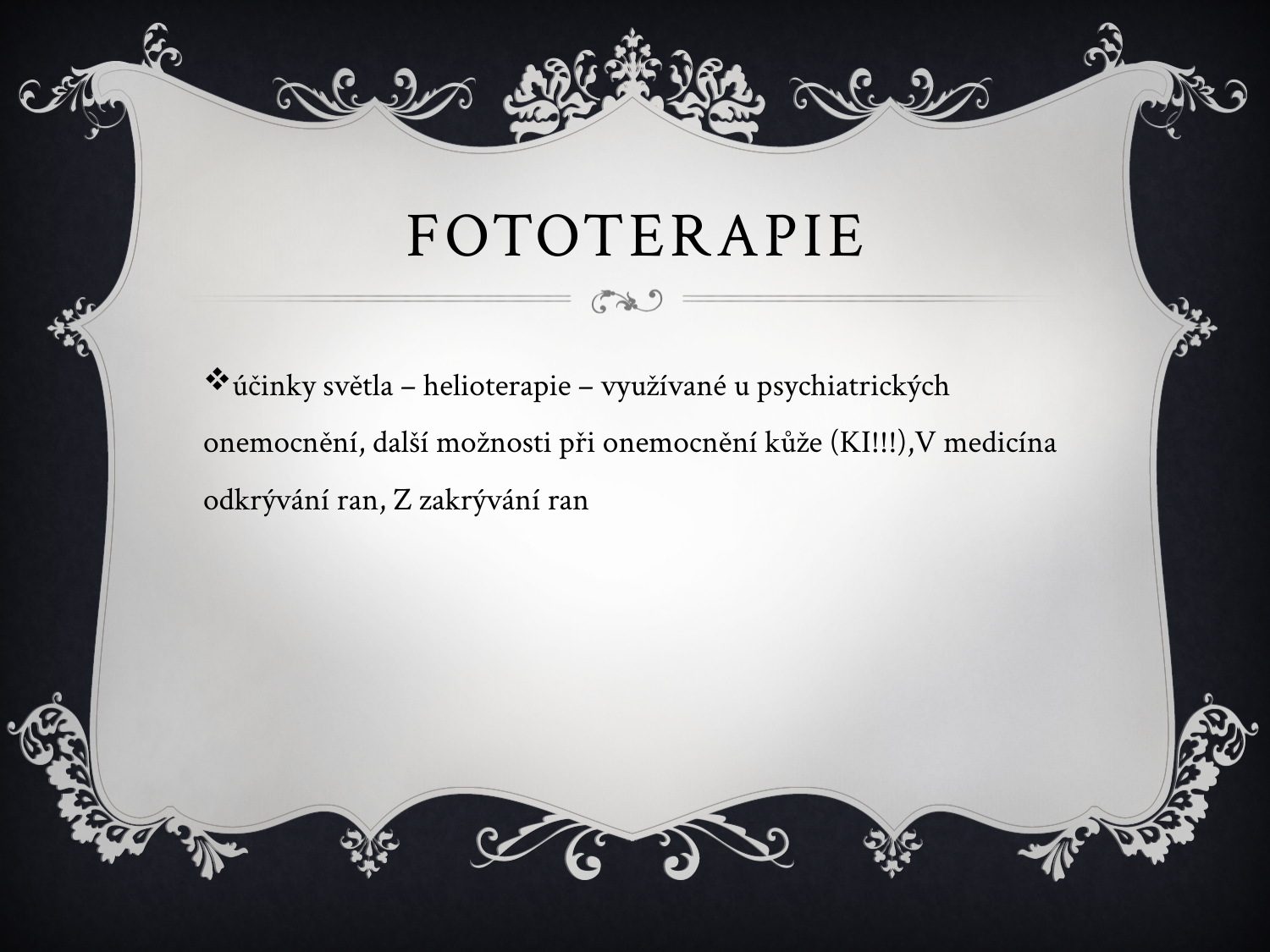

# fototerapie
účinky světla – helioterapie – využívané u psychiatrických onemocnění, další možnosti při onemocnění kůže (KI!!!),V medicína odkrývání ran, Z zakrývání ran